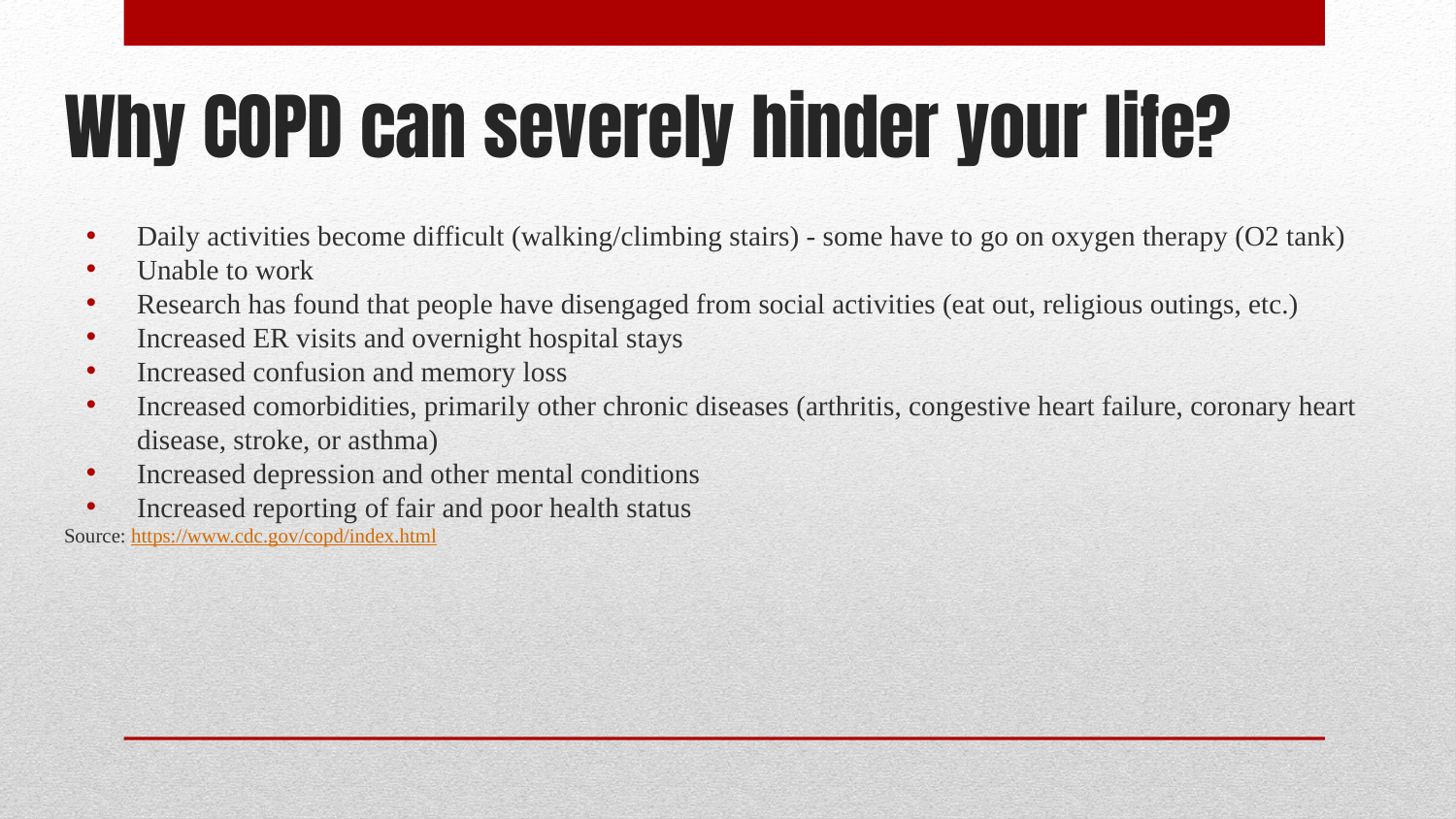

# Why COPD can severely hinder your life?
Daily activities become difficult (walking/climbing stairs) - some have to go on oxygen therapy (O2 tank)
Unable to work
Research has found that people have disengaged from social activities (eat out, religious outings, etc.)
Increased ER visits and overnight hospital stays
Increased confusion and memory loss
Increased comorbidities, primarily other chronic diseases (arthritis, congestive heart failure, coronary heart disease, stroke, or asthma)
Increased depression and other mental conditions
Increased reporting of fair and poor health status
Source: https://www.cdc.gov/copd/index.html